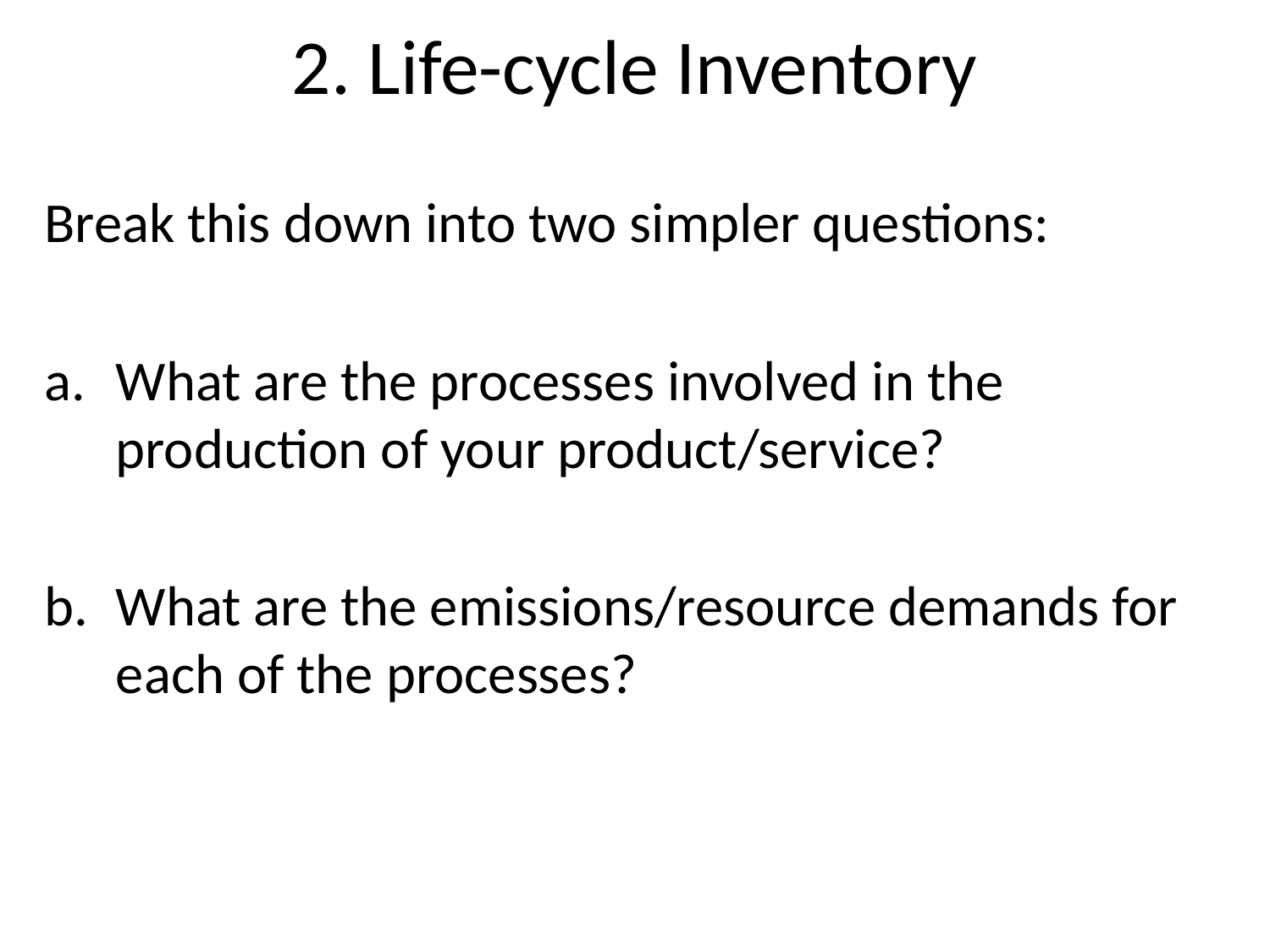

# 2. Life-cycle Inventory
Break this down into two simpler questions:

What are the processes involved in the production of your product/service?

What are the emissions/resource demands for each of the processes?